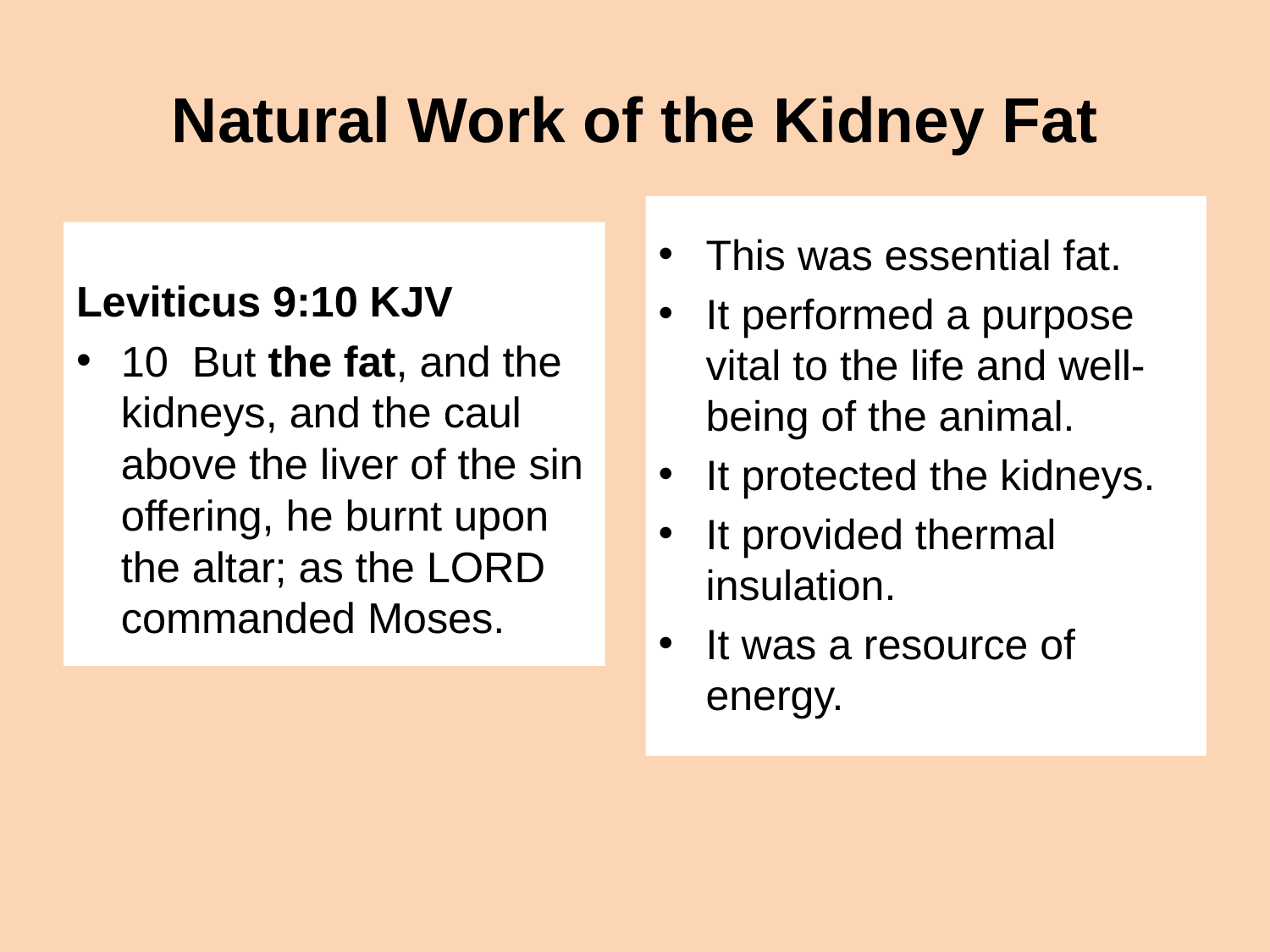

# Natural Work of the Kidney Fat

This was essential fat.
It performed a purpose vital to the life and well-being of the animal.
It protected the kidneys.
It provided thermal insulation.
It was a resource of energy.

Leviticus 9:10 KJV
10  But the fat, and the kidneys, and the caul above the liver of the sin offering, he burnt upon the altar; as the LORD commanded Moses.